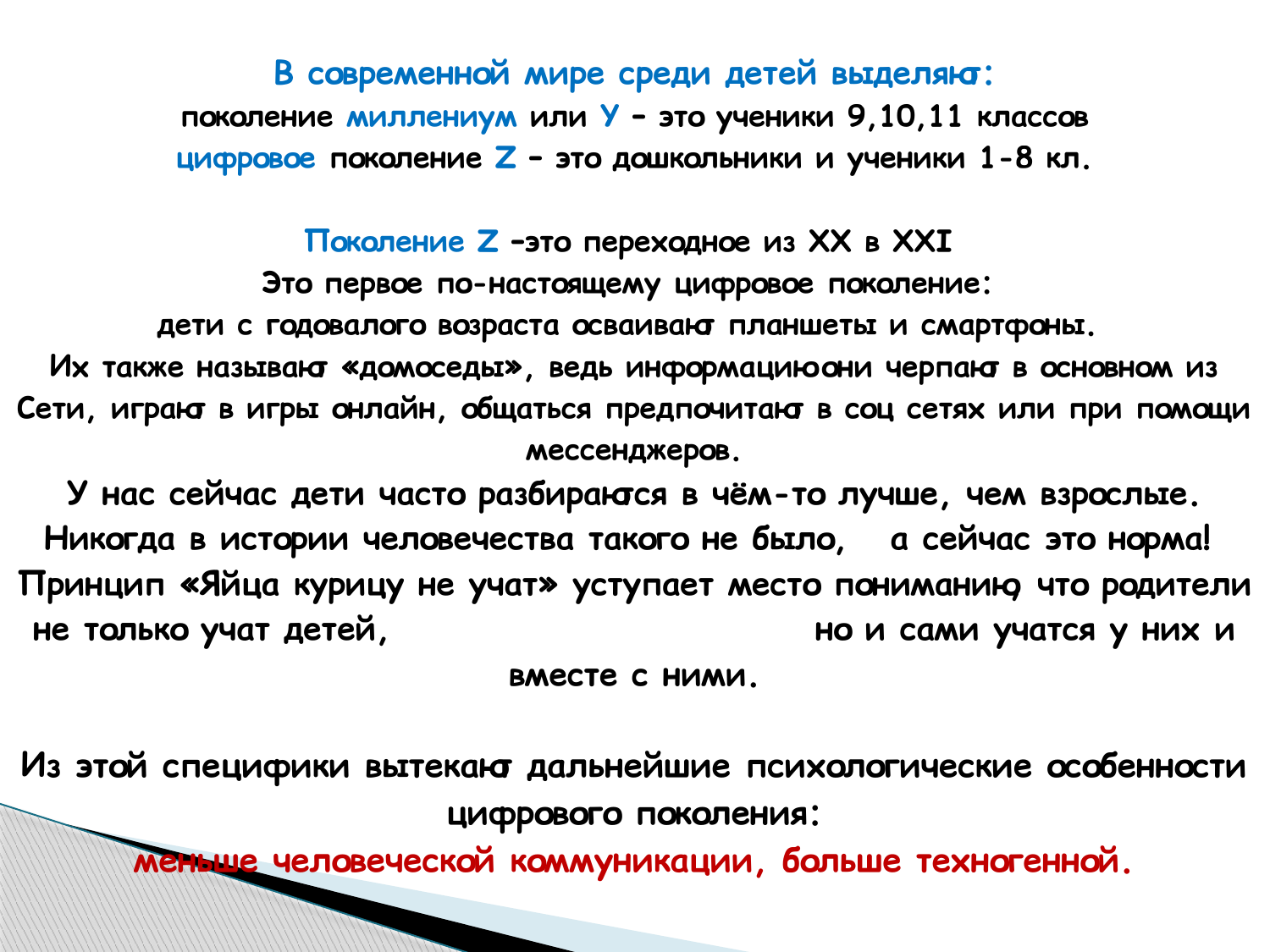

# В современной мире среди детей выделяют: поколение миллениум или Y – это ученики 9,10,11 классов цифровое поколение Z – это дошкольники и ученики 1-8 кл. Поколение Z –это переходное из XX в XXI Это первое по-настоящему цифровое поколение: дети с годовалого возраста осваивают планшеты и смартфоны. Их также называют «домоседы», ведь информацию они черпают в основном из Сети, играют в игры онлайн, общаться предпочитают в соц сетях или при помощи мессенджеров. У нас сейчас дети часто разбираются в чём-то лучше, чем взрослые. Никогда в истории человечества такого не было,   а сейчас это норма! Принцип «Яйца курицу не учат» уступает место пониманию, что родители не только учат детей,                              но и сами учатся у них и вместе с ними. Из этой специфики вытекают дальнейшие психологические особенности цифрового поколения: меньше человеческой коммуникации, больше техногенной.